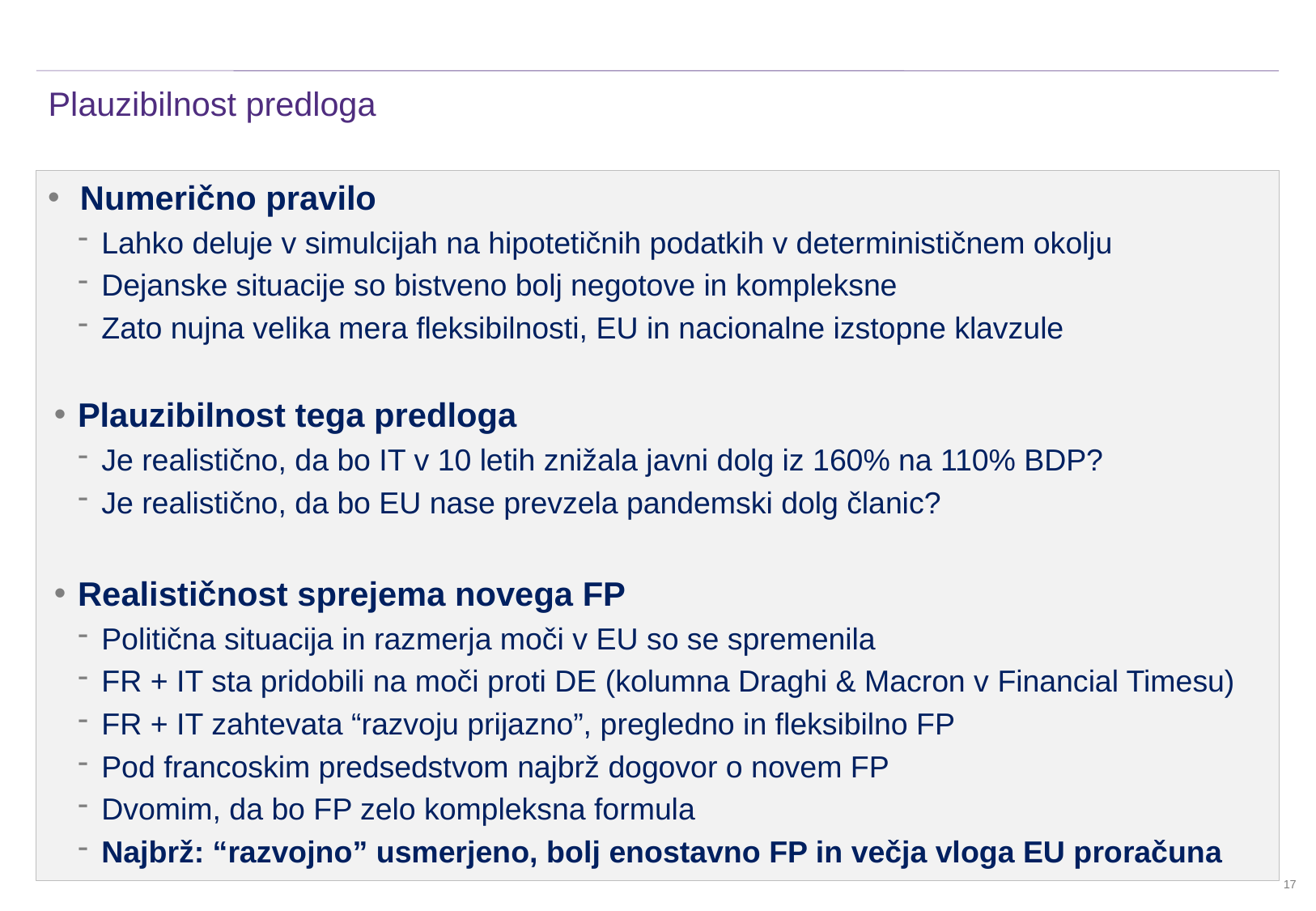

Historical and [2015] forecast outturn EBITDA
# Plauzibilnost predloga
 Numerično pravilo
Lahko deluje v simulcijah na hipotetičnih podatkih v determinističnem okolju
Dejanske situacije so bistveno bolj negotove in kompleksne
Zato nujna velika mera fleksibilnosti, EU in nacionalne izstopne klavzule

Plauzibilnost tega predloga
Je realistično, da bo IT v 10 letih znižala javni dolg iz 160% na 110% BDP?
Je realistično, da bo EU nase prevzela pandemski dolg članic?

Realističnost sprejema novega FP
Politična situacija in razmerja moči v EU so se spremenila
FR + IT sta pridobili na moči proti DE (kolumna Draghi & Macron v Financial Timesu)
FR + IT zahtevata “razvoju prijazno”, pregledno in fleksibilno FP
Pod francoskim predsedstvom najbrž dogovor o novem FP
Dvomim, da bo FP zelo kompleksna formula
Najbrž: “razvojno” usmerjeno, bolj enostavno FP in večja vloga EU proračuna